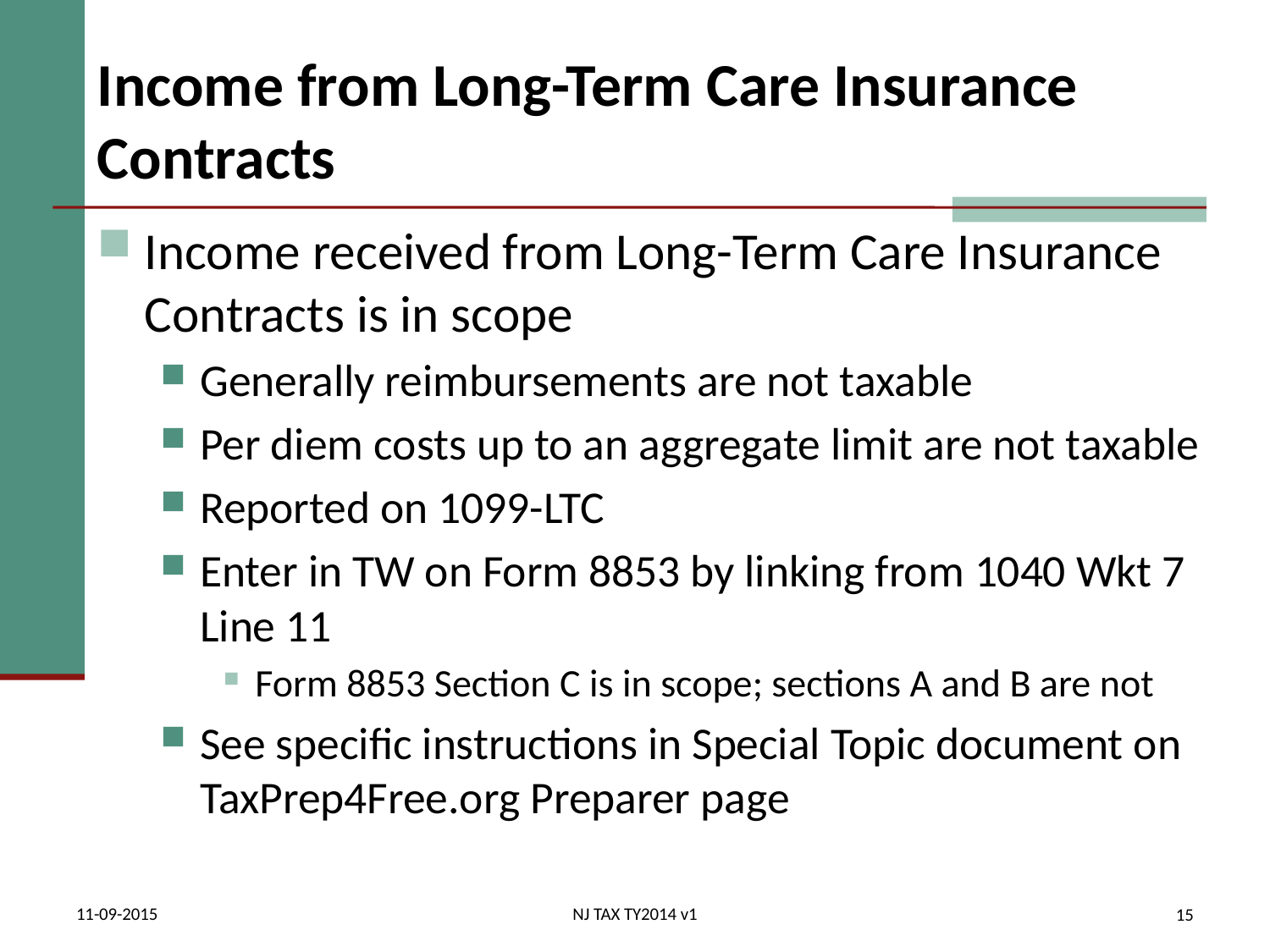

# Income from Long-Term Care Insurance Contracts
Income received from Long-Term Care Insurance Contracts is in scope
Generally reimbursements are not taxable
Per diem costs up to an aggregate limit are not taxable
Reported on 1099-LTC
Enter in TW on Form 8853 by linking from 1040 Wkt 7 Line 11
Form 8853 Section C is in scope; sections A and B are not
See specific instructions in Special Topic document on TaxPrep4Free.org Preparer page

11-09-2015
NJ TAX TY2014 v1
15